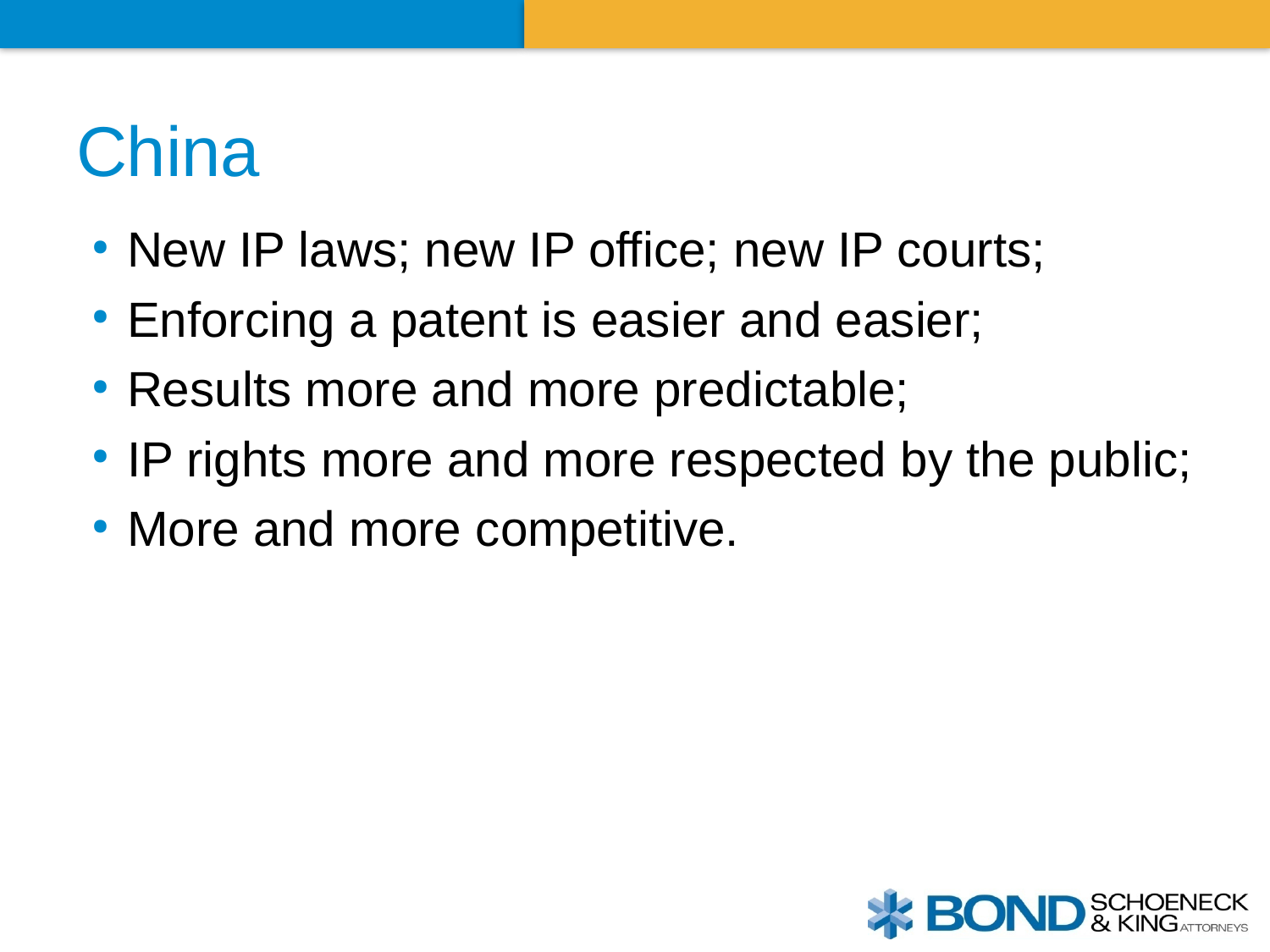

# China
New IP laws; new IP office; new IP courts;
Enforcing a patent is easier and easier;
Results more and more predictable;
IP rights more and more respected by the public;
More and more competitive.